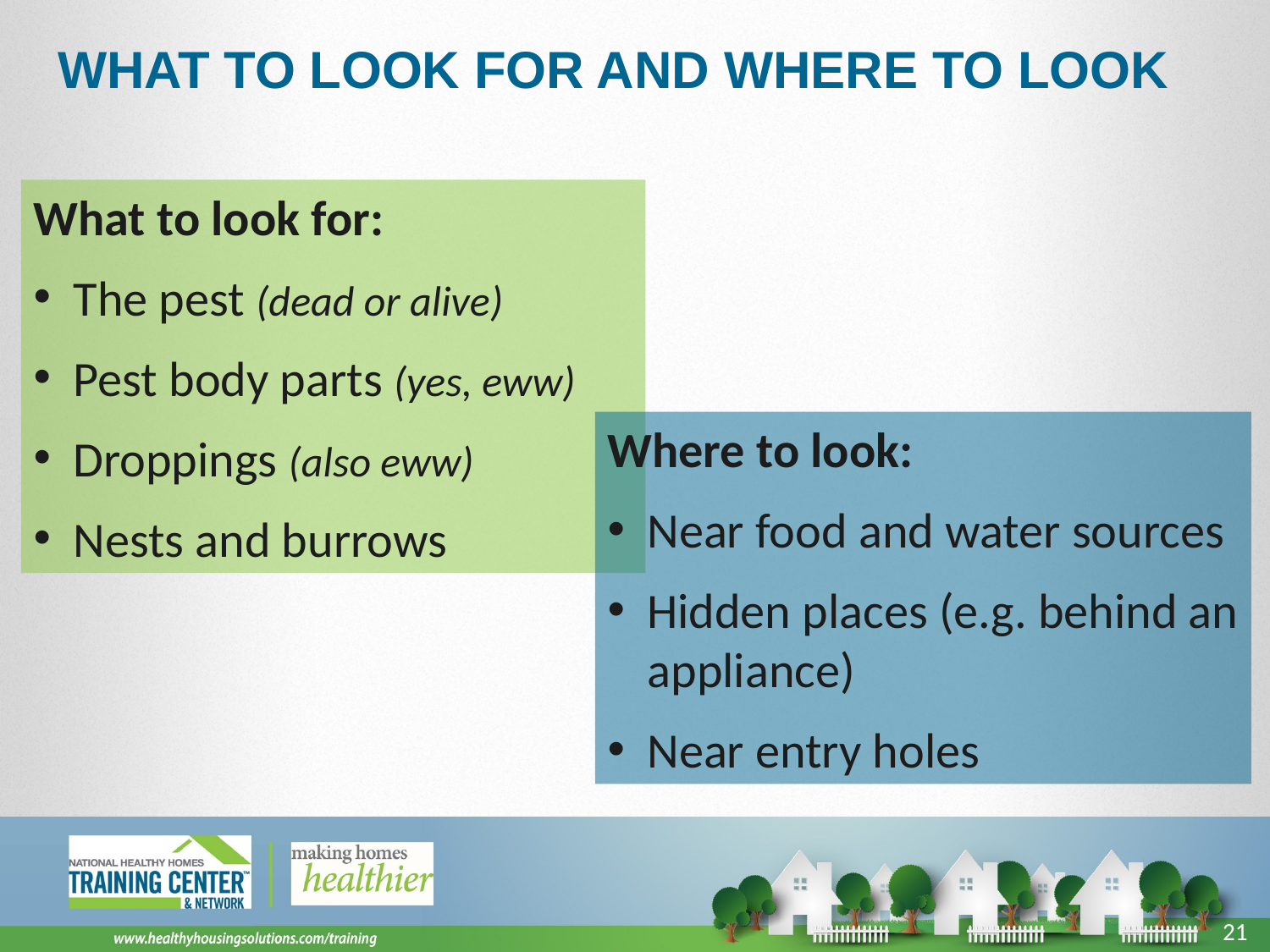

# What to Look for and Where to Look
What to look for:
The pest (dead or alive)
Pest body parts (yes, eww)
Droppings (also eww)
Nests and burrows
Where to look:
Near food and water sources
Hidden places (e.g. behind an appliance)
Near entry holes